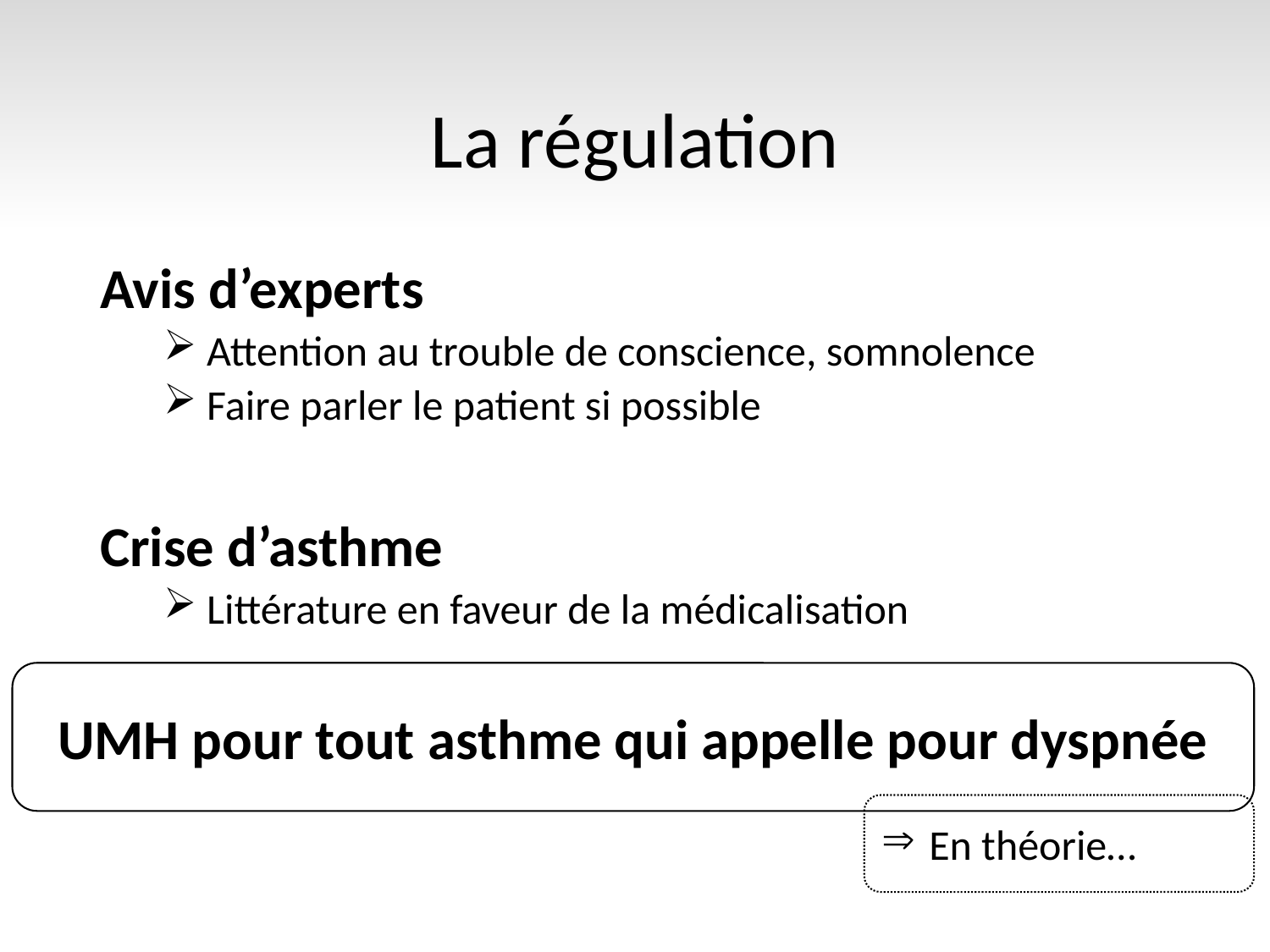

# La régulation
Avis d’experts
 Attention au trouble de conscience, somnolence
 Faire parler le patient si possible

Crise d’asthme
 Littérature en faveur de la médicalisation

UMH pour tout asthme qui appelle pour dyspnée
En théorie…